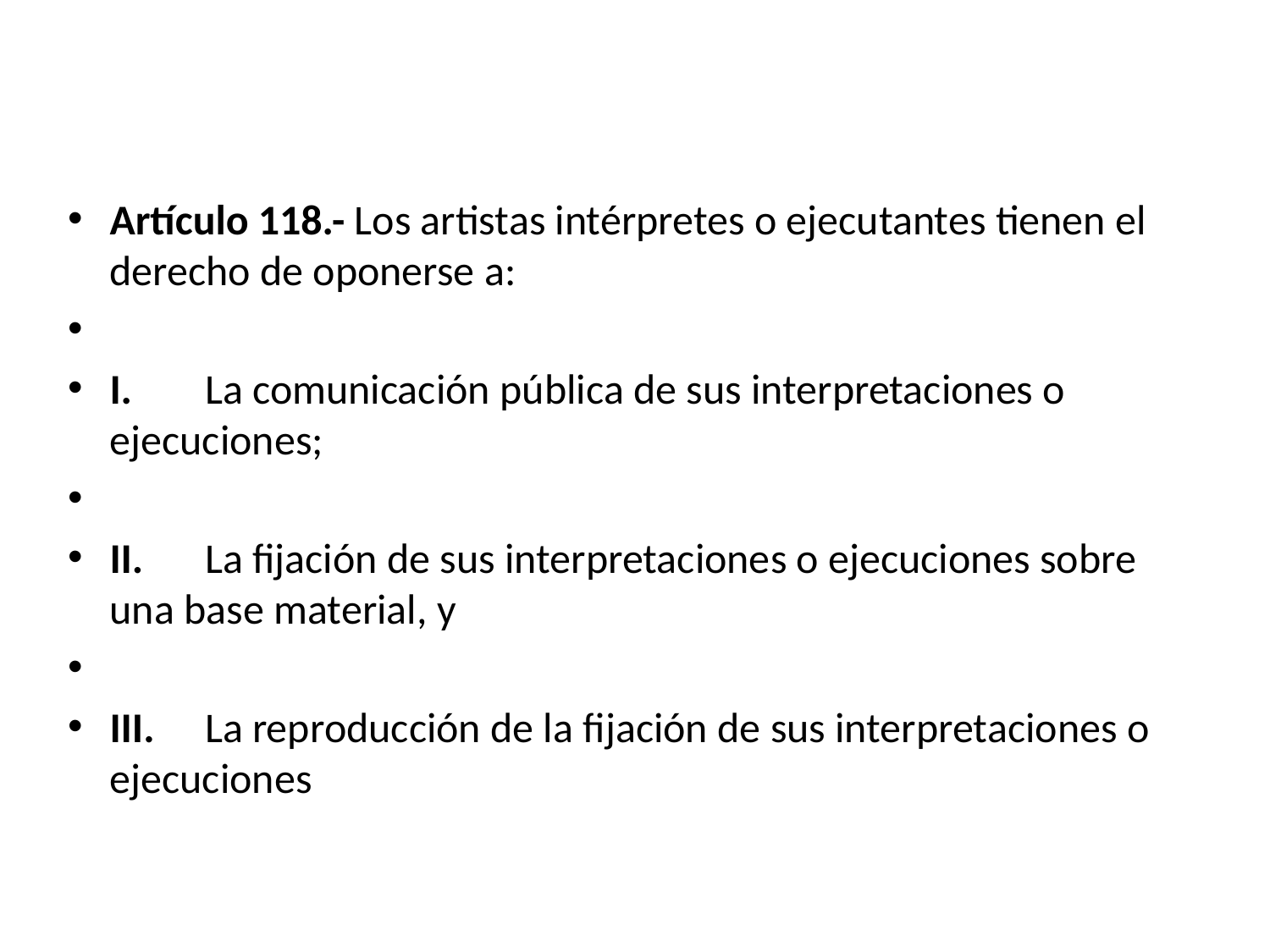

Artículo 118.- Los artistas intérpretes o ejecutantes tienen el derecho de oponerse a:

I.	La comunicación pública de sus interpretaciones o ejecuciones;

II.	La fijación de sus interpretaciones o ejecuciones sobre una base material, y

III.	La reproducción de la fijación de sus interpretaciones o ejecuciones